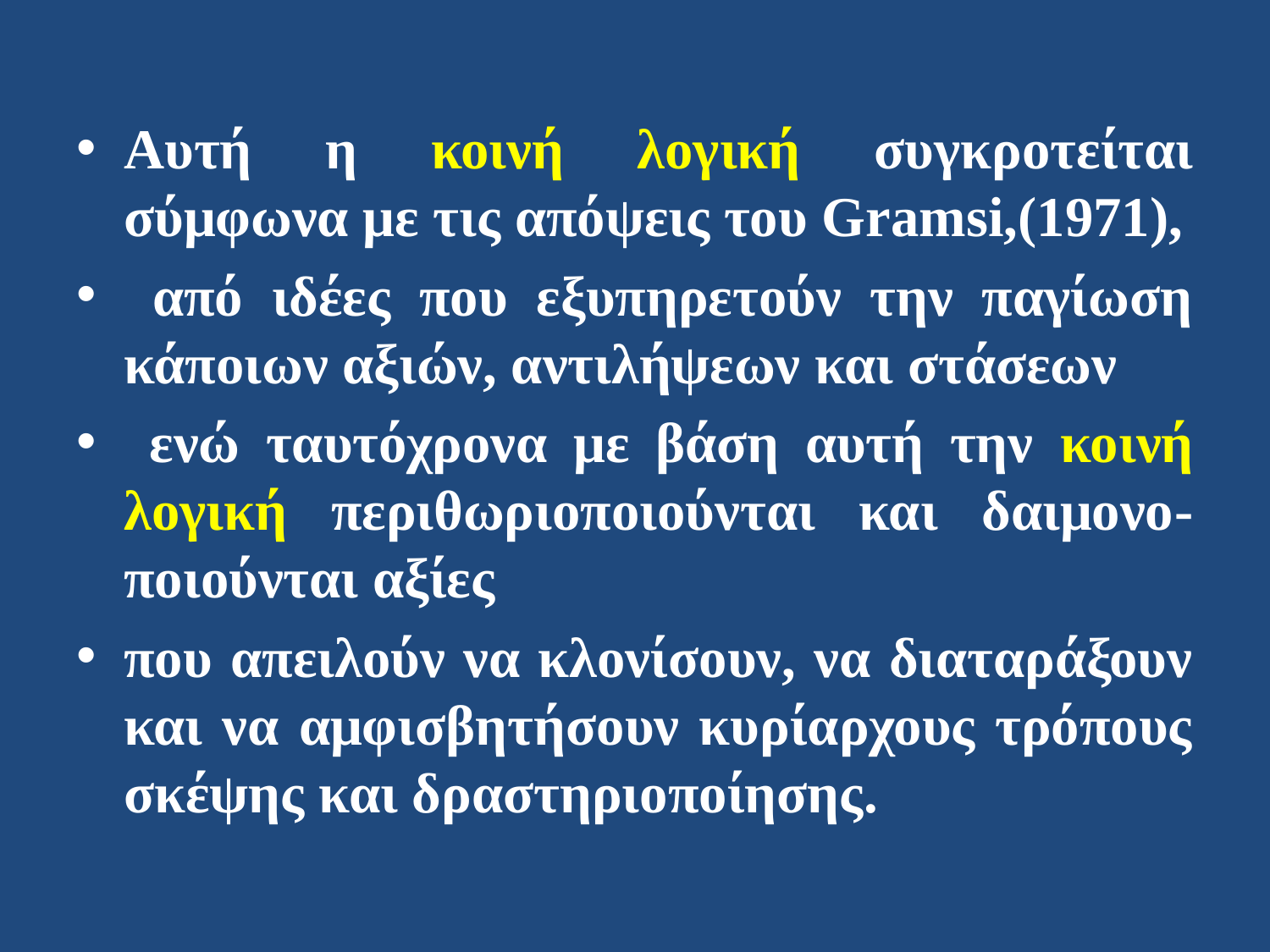

Αυτή η κοινή λογική συγκροτείται σύμφωνα με τις απόψεις του Gramsi,(1971),
 από ιδέες που εξυπηρετούν την παγίωση κάποιων αξιών, αντιλήψεων και στάσεων
 ενώ ταυτόχρονα με βάση αυτή την κοινή λογική περιθωριοποιούνται και δαιμονο-ποιούνται αξίες
που απειλούν να κλονίσουν, να διαταράξουν και να αμφισβητήσουν κυρίαρχους τρόπους σκέψης και δραστηριοποίησης.